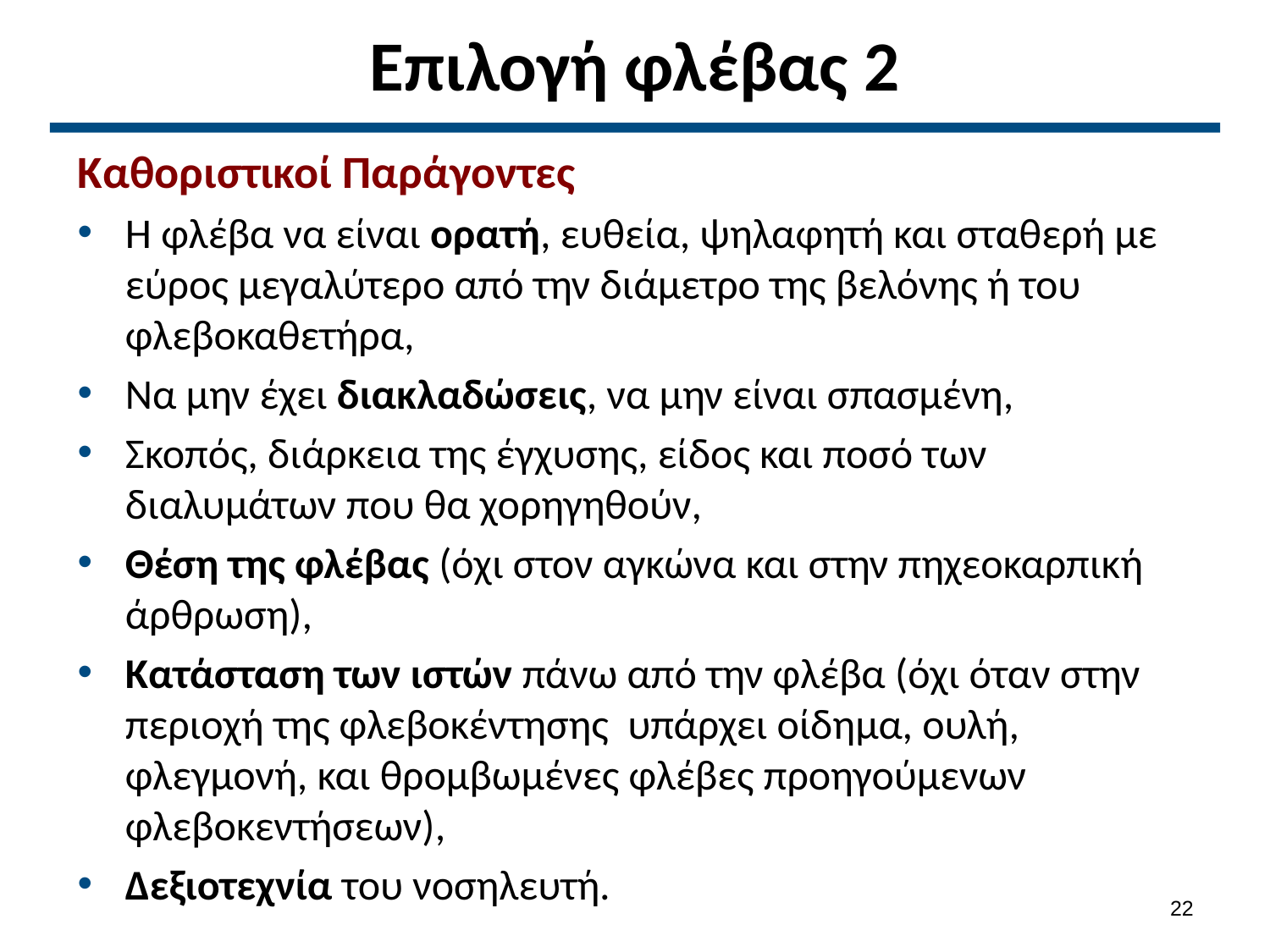

# Επιλογή φλέβας 2

Καθοριστικοί Παράγοντες
Η φλέβα να είναι ορατή, ευθεία, ψηλαφητή και σταθερή με εύρος μεγαλύτερο από την διάμετρο της βελόνης ή του φλεβοκαθετήρα,
Να μην έχει διακλαδώσεις, να μην είναι σπασμένη,
Σκοπός, διάρκεια της έγχυσης, είδος και ποσό των διαλυμάτων που θα χορηγηθούν,
Θέση της φλέβας (όχι στον αγκώνα και στην πηχεοκαρπική άρθρωση),
Κατάσταση των ιστών πάνω από την φλέβα (όχι όταν στην περιοχή της φλεβοκέντησης  υπάρχει οίδημα, ουλή, φλεγμονή, και θρομβωμένες φλέβες προηγούμενων φλεβοκεντήσεων),
Δεξιοτεχνία του νοσηλευτή.
22